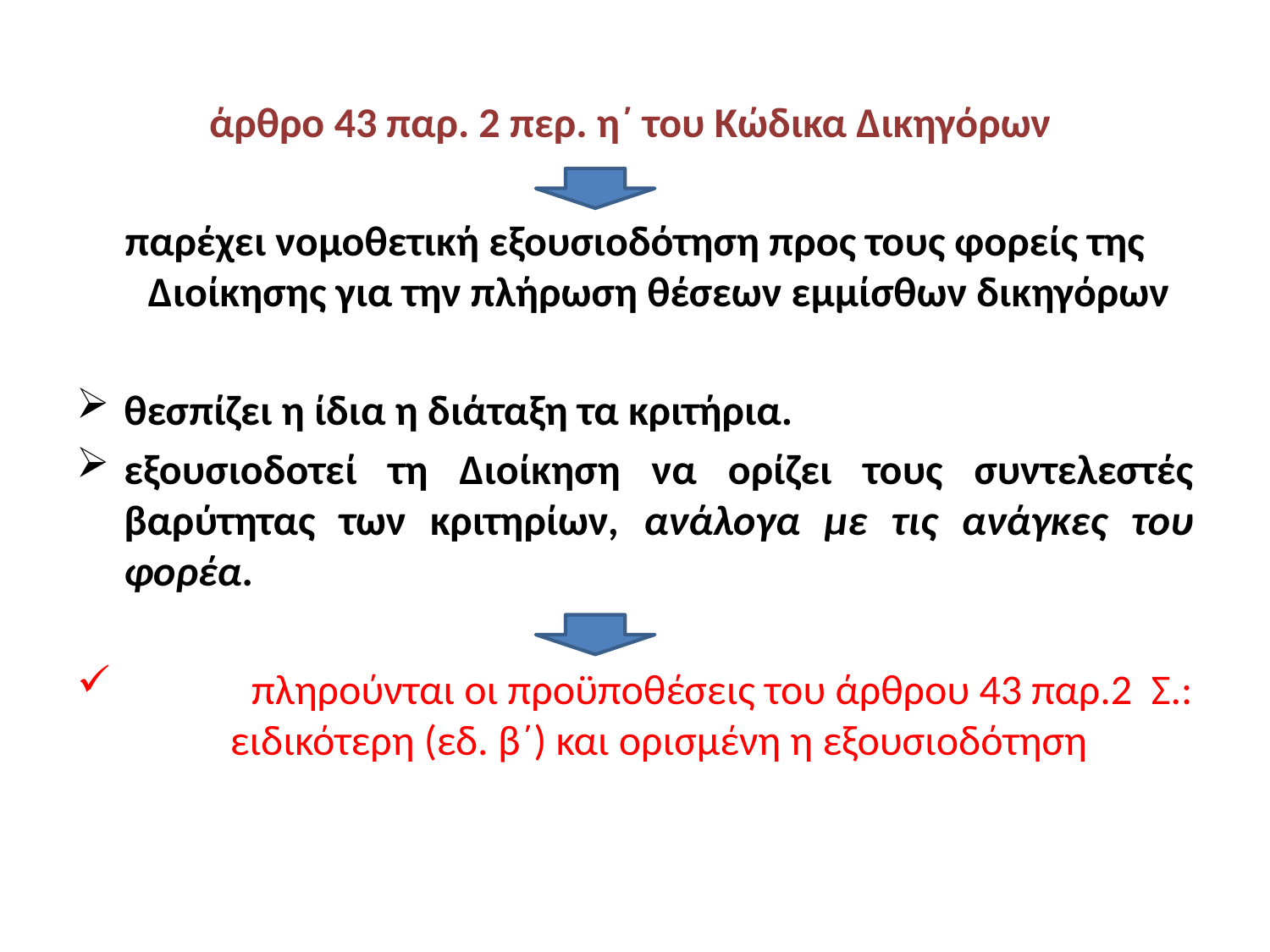

άρθρο 43 παρ. 2 περ. η΄ του Κώδικα Δικηγόρων

παρέχει νομοθετική εξουσιοδότηση προς τους φορείς της Διοίκησης για την πλήρωση θέσεων εμμίσθων δικηγόρων

θεσπίζει η ίδια η διάταξη τα κριτήρια.
εξουσιοδοτεί τη Διοίκηση να ορίζει τους συντελεστές βαρύτητας των κριτηρίων, ανάλογα με τις ανάγκες του φορέα.

	πληρούνται οι προϋποθέσεις του άρθρου 43 παρ.2  Σ.: ειδικότερη (εδ. β΄) και ορισμένη η εξουσιοδότηση